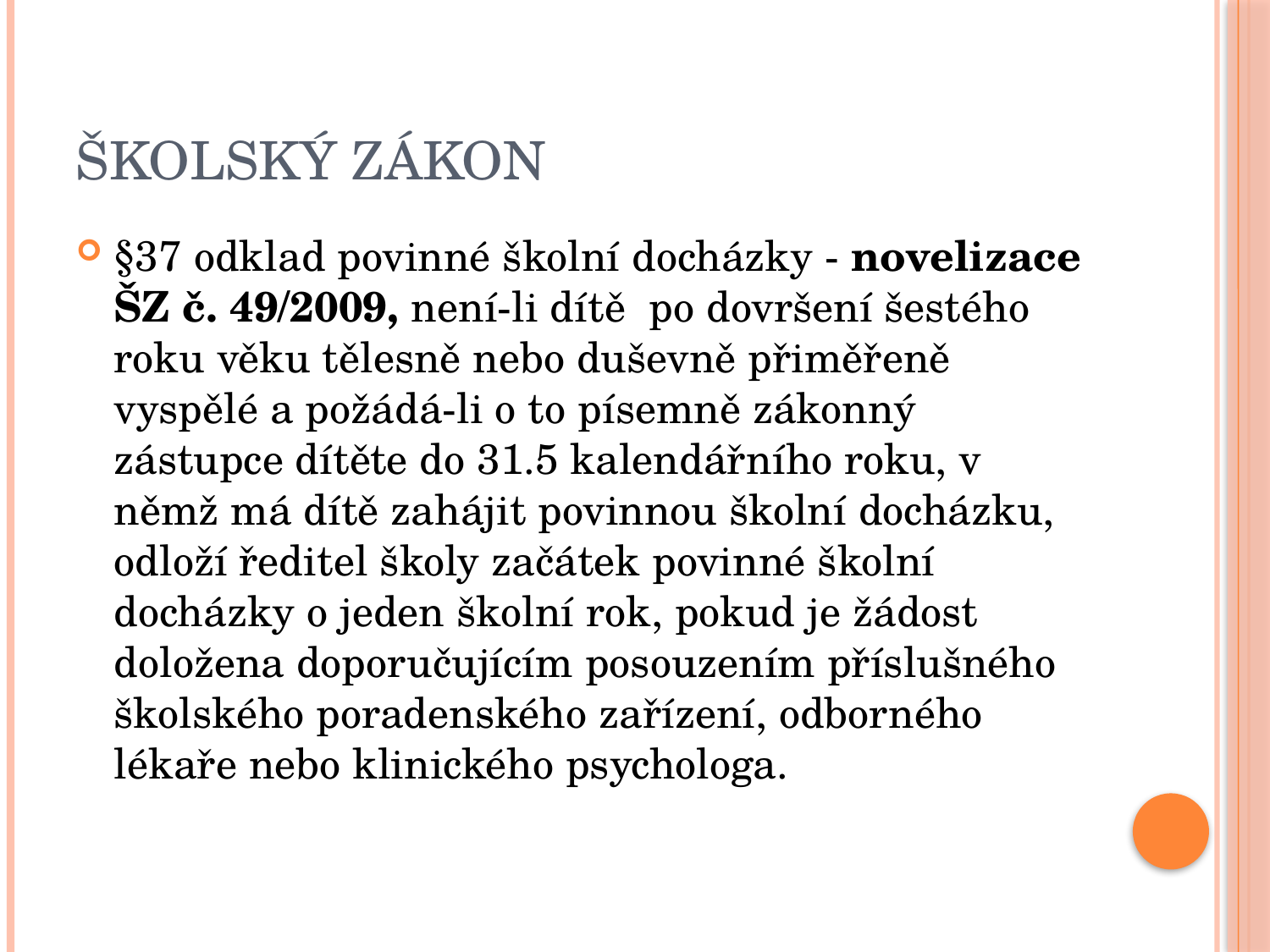

# Školský zákon
§37 odklad povinné školní docházky - novelizace ŠZ č. 49/2009, není-li dítě  po dovršení šestého roku věku tělesně nebo duševně přiměřeně vyspělé a požádá-li o to písemně zákonný zástupce dítěte do 31.5 kalendářního roku, v němž má dítě zahájit povinnou školní docházku, odloží ředitel školy začátek povinné školní docházky o jeden školní rok, pokud je žádost doložena doporučujícím posouzením příslušného školského poradenského zařízení, odborného lékaře nebo klinického psychologa.